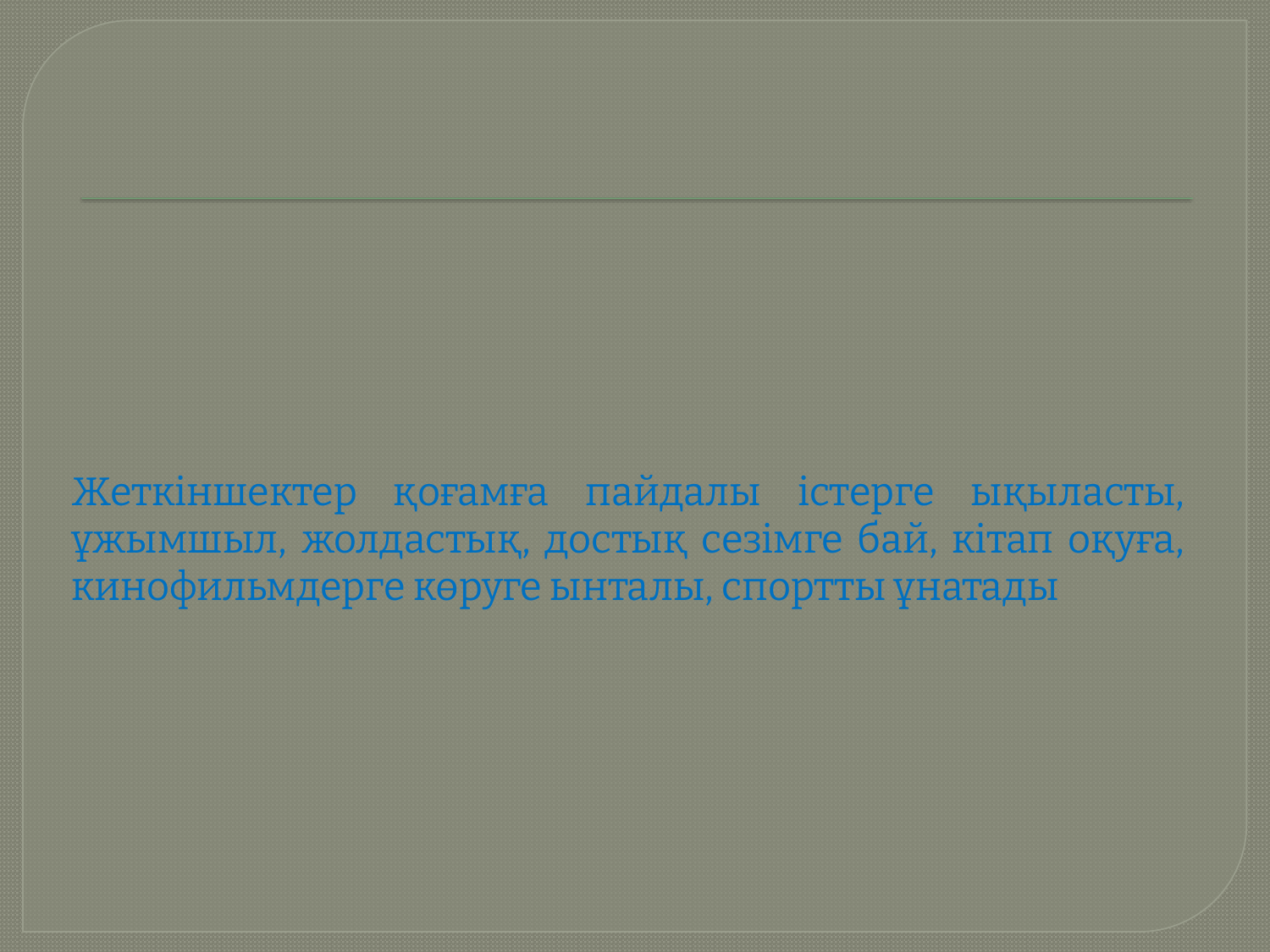

# Жеткіншектер қоғамға пайдалы істерге ықыласты, ұжымшыл, жолдастық, достық сезімге бай, кітап оқуға, кинофильмдерге көруге ынталы, спортты ұнатады